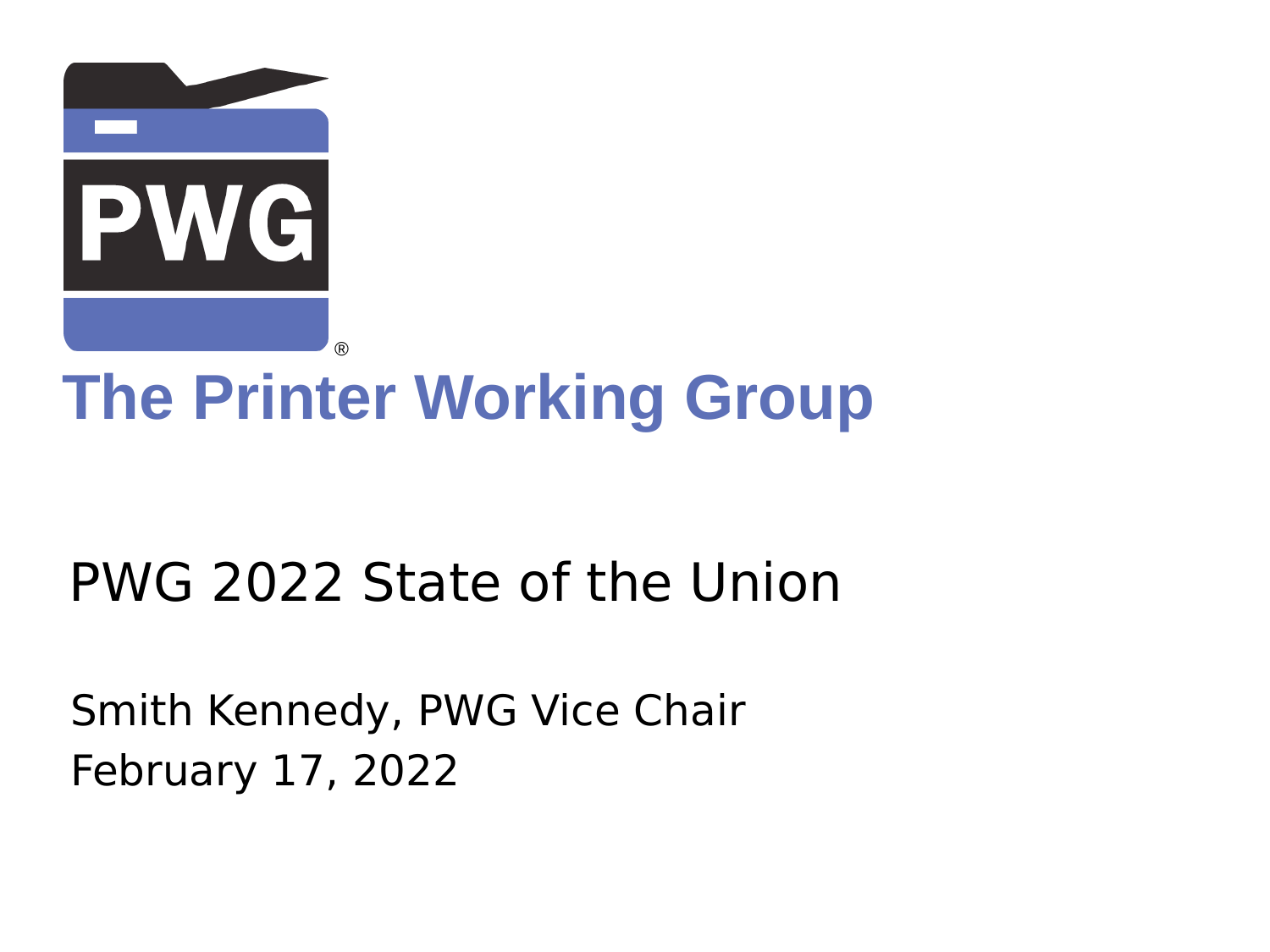

# PWG 2022 State of the Union

Smith Kennedy, PWG Vice Chair
February 17, 2022